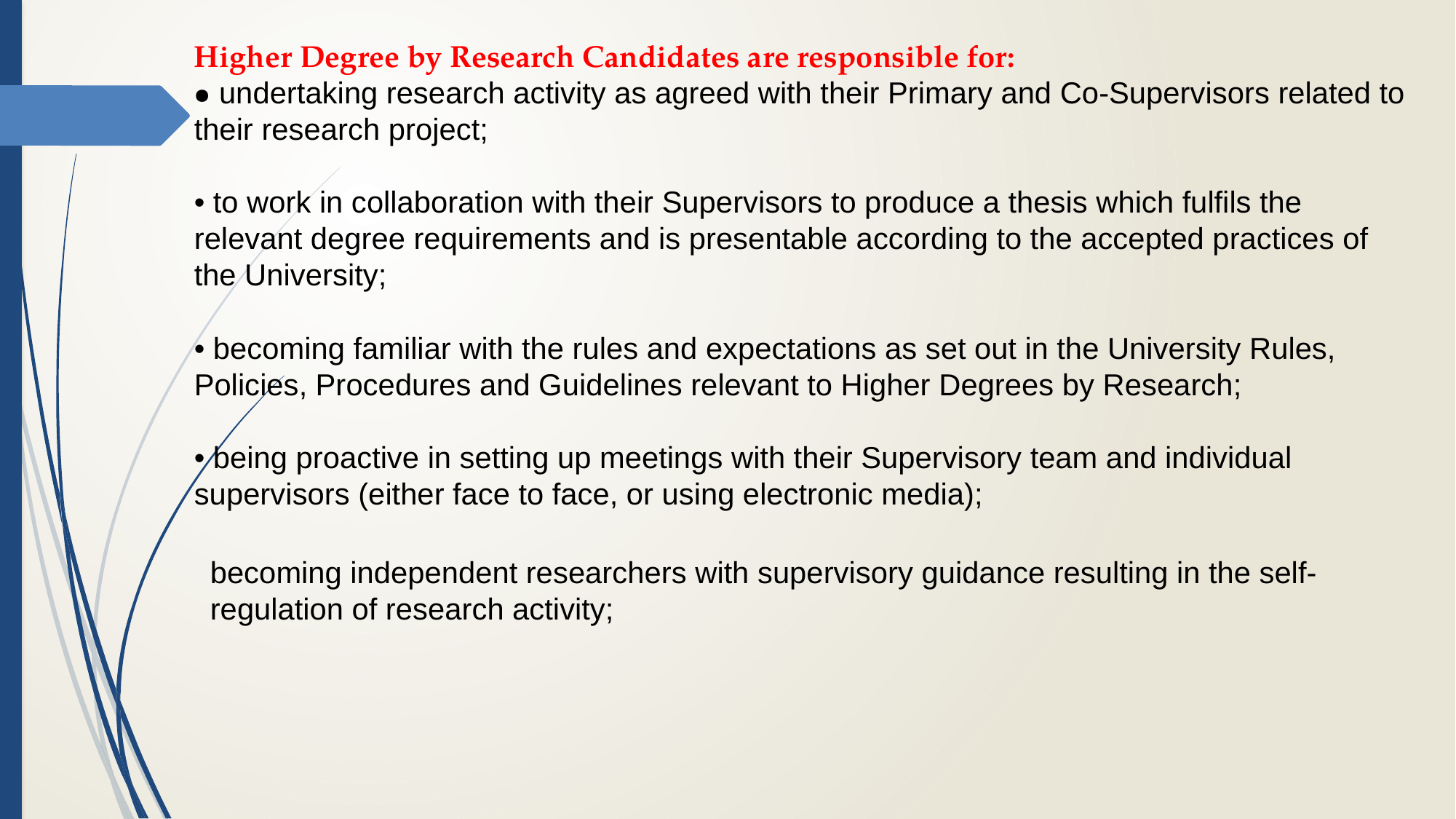

Higher Degree by Research Candidates are responsible for:
• undertaking research activity as agreed with their Primary and Co-Supervisors related to their research project;

• to work in collaboration with their Supervisors to produce a thesis which fulfils the relevant degree requirements and is presentable according to the accepted practices of the University;

• becoming familiar with the rules and expectations as set out in the University Rules, Policies, Procedures and Guidelines relevant to Higher Degrees by Research;

• being proactive in setting up meetings with their Supervisory team and individual supervisors (either face to face, or using electronic media);
becoming independent researchers with supervisory guidance resulting in the self-regulation of research activity;